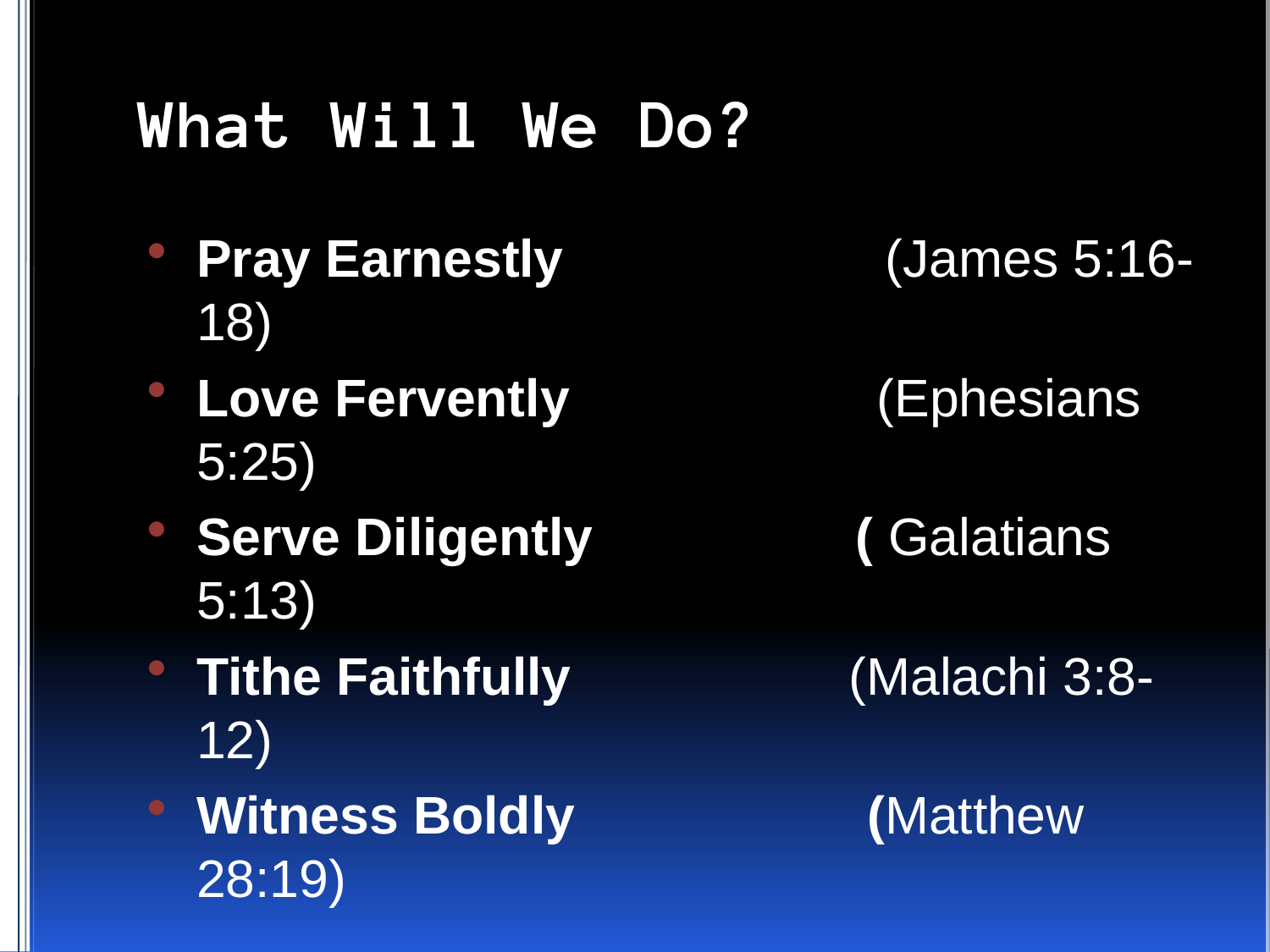

# What Will We Do?
Pray Earnestly                      (James 5:16-18)
Love Fervently                     (Ephesians 5:25)
Serve Diligently                  ( Galatians 5:13)
Tithe Faithfully                   (Malachi 3:8-12)
Witness Boldly                    (Matthew 28:19)